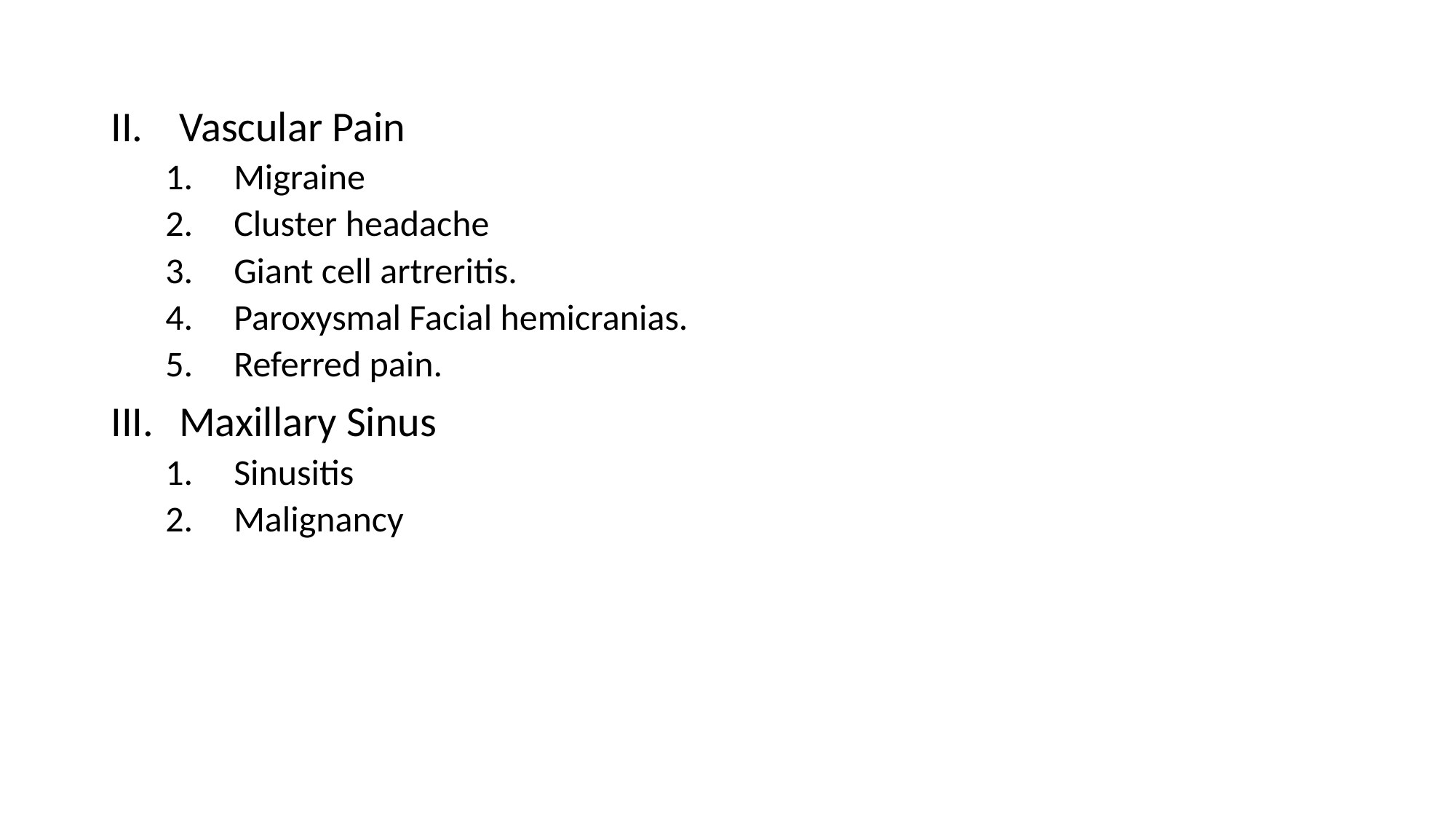

Vascular Pain
Migraine
Cluster headache
Giant cell artreritis.
Paroxysmal Facial hemicranias.
Referred pain.
Maxillary Sinus
Sinusitis
Malignancy